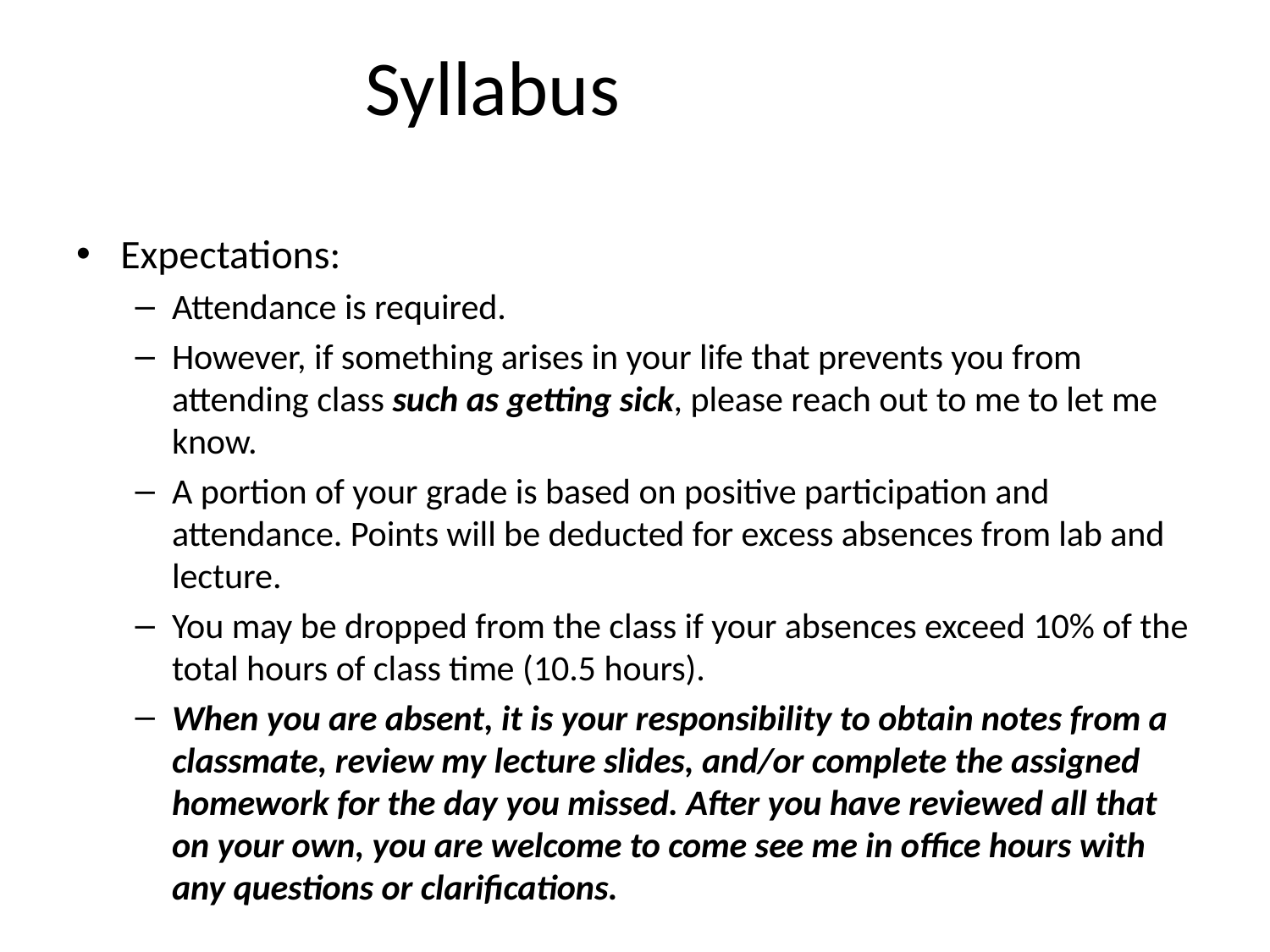

# Syllabus
Expectations:
Attendance is required.
However, if something arises in your life that prevents you from attending class such as getting sick, please reach out to me to let me know.
A portion of your grade is based on positive participation and attendance. Points will be deducted for excess absences from lab and lecture.
You may be dropped from the class if your absences exceed 10% of the total hours of class time (10.5 hours).
When you are absent, it is your responsibility to obtain notes from a classmate, review my lecture slides, and/or complete the assigned homework for the day you missed. After you have reviewed all that on your own, you are welcome to come see me in office hours with any questions or clarifications.